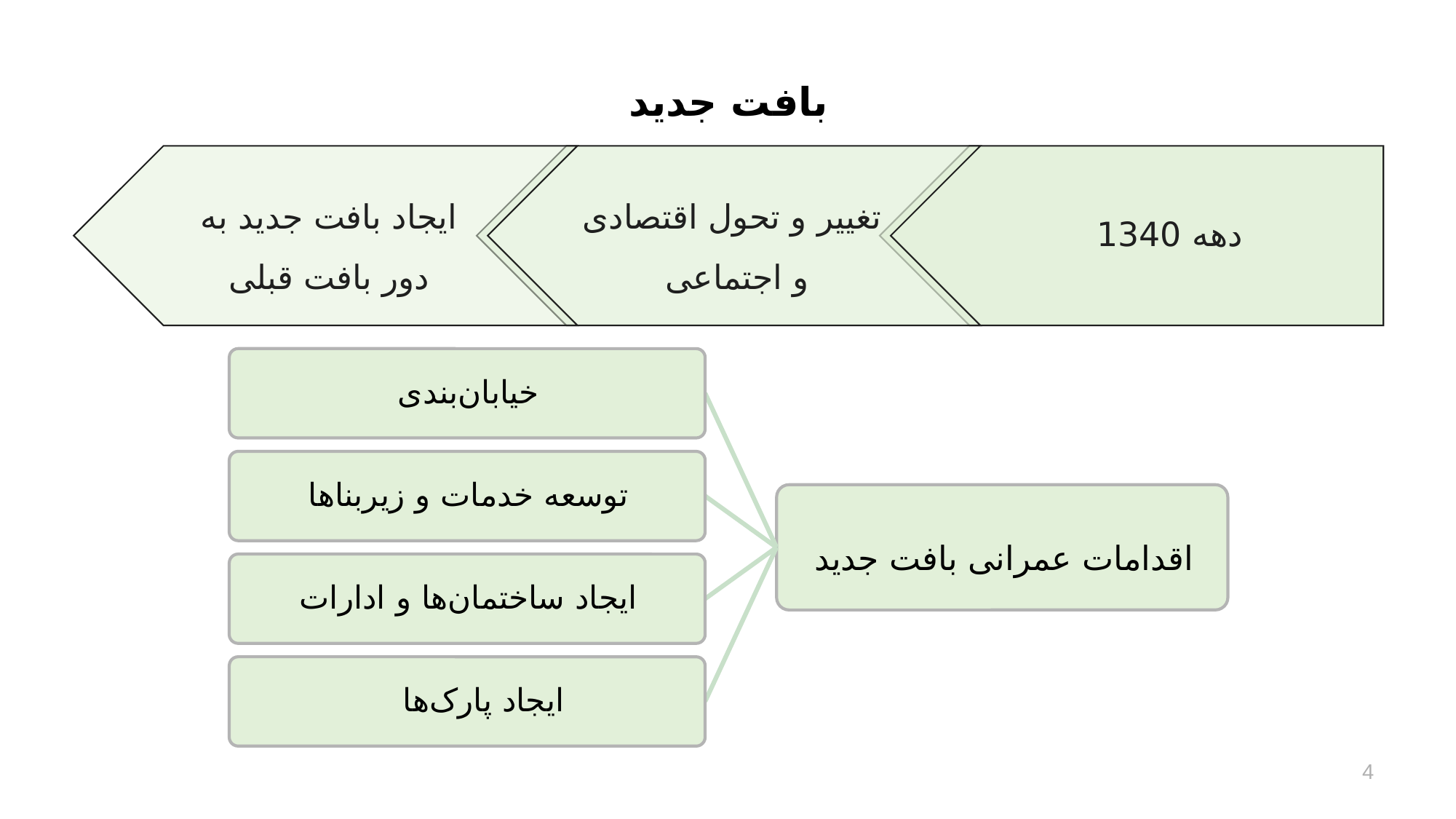

# بافت جدید
دهه 1340
تغییر و تحول اقتصادی و اجتماعی
ایجاد بافت جدید به دور بافت قبلی
اقدامات عمرانی بافت جدید

خیابان‌بندی

توسعه خدمات و زیربناها

ایجاد ساختمان‌ها و ادارات

ایجاد پارک‌ها
4